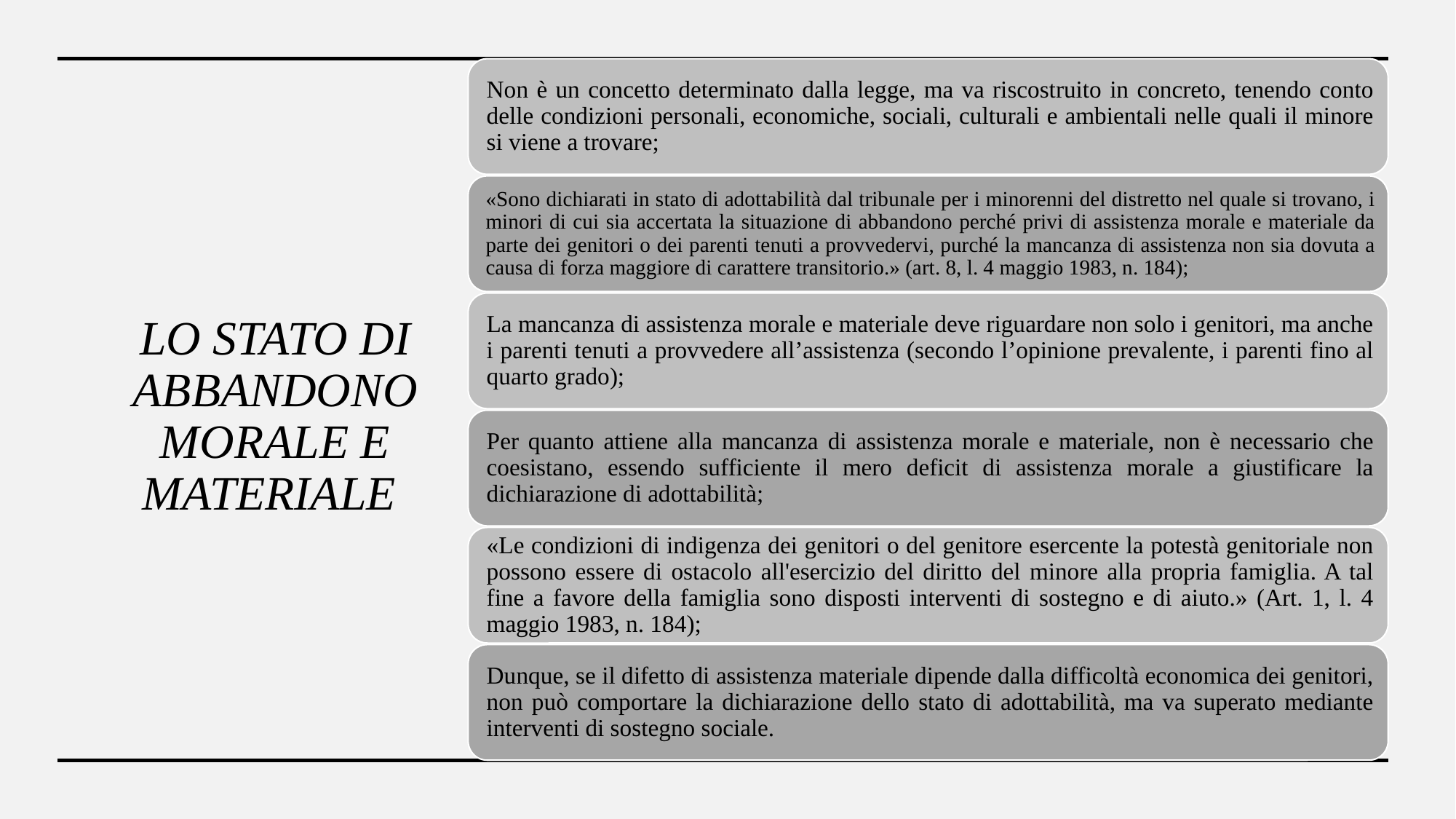

Non è un concetto determinato dalla legge, ma va riscostruito in concreto, tenendo conto delle condizioni personali, economiche, sociali, culturali e ambientali nelle quali il minore si viene a trovare;
«Sono dichiarati in stato di adottabilità dal tribunale per i minorenni del distretto nel quale si trovano, i minori di cui sia accertata la situazione di abbandono perché privi di assistenza morale e materiale da parte dei genitori o dei parenti tenuti a provvedervi, purché la mancanza di assistenza non sia dovuta a causa di forza maggiore di carattere transitorio.» (art. 8, l. 4 maggio 1983, n. 184);
La mancanza di assistenza morale e materiale deve riguardare non solo i genitori, ma anche i parenti tenuti a provvedere all’assistenza (secondo l’opinione prevalente, i parenti fino al quarto grado);
Per quanto attiene alla mancanza di assistenza morale e materiale, non è necessario che coesistano, essendo sufficiente il mero deficit di assistenza morale a giustificare la dichiarazione di adottabilità;
«Le condizioni di indigenza dei genitori o del genitore esercente la potestà genitoriale non possono essere di ostacolo all'esercizio del diritto del minore alla propria famiglia. A tal fine a favore della famiglia sono disposti interventi di sostegno e di aiuto.» (Art. 1, l. 4 maggio 1983, n. 184);
Dunque, se il difetto di assistenza materiale dipende dalla difficoltà economica dei genitori, non può comportare la dichiarazione dello stato di adottabilità, ma va superato mediante interventi di sostegno sociale.
# Lo stato di abbandono morale e materiale